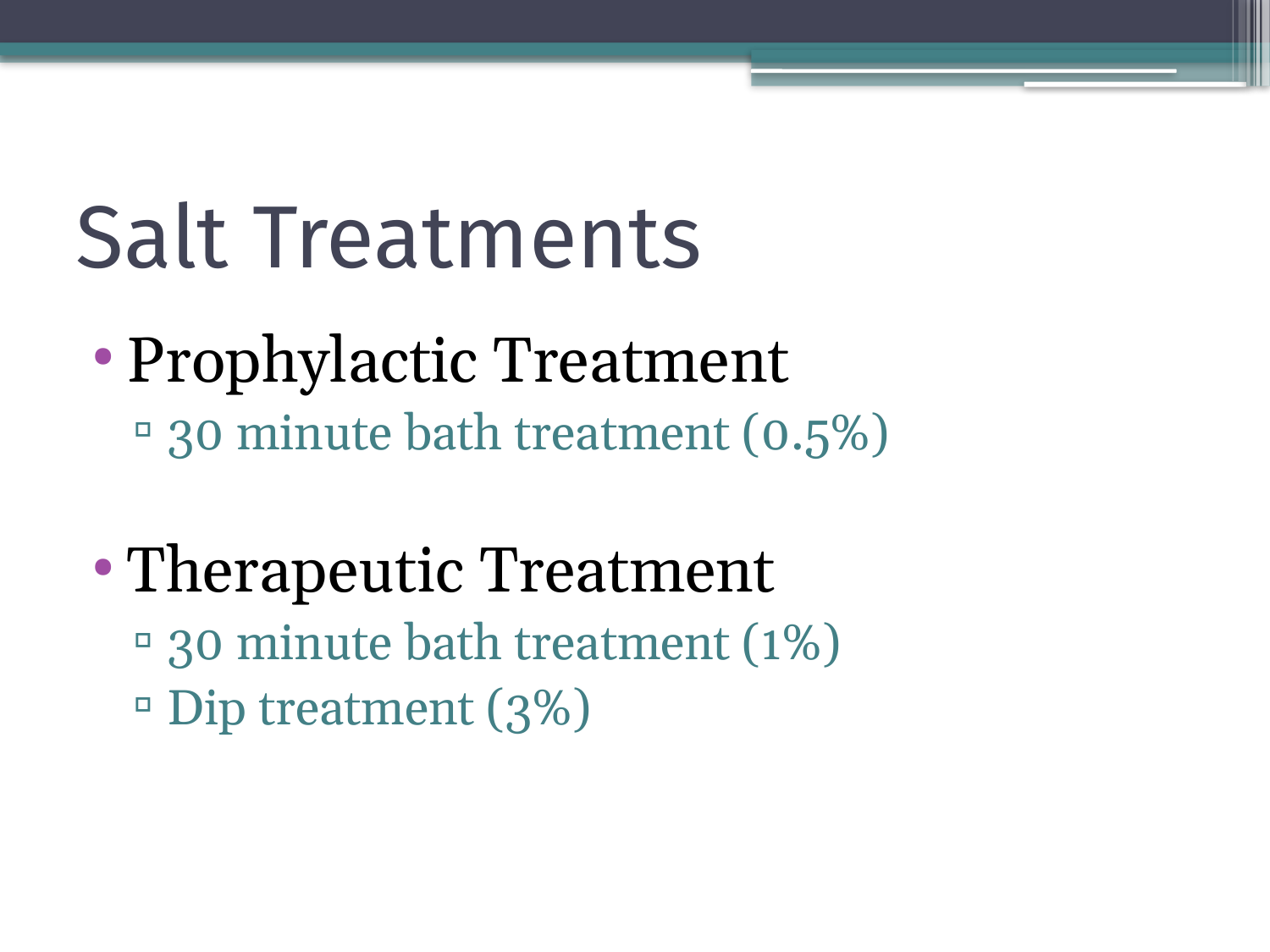

# Salt Treatments
Prophylactic Treatment
30 minute bath treatment (0.5%)

Therapeutic Treatment
30 minute bath treatment (1%)
Dip treatment (3%)